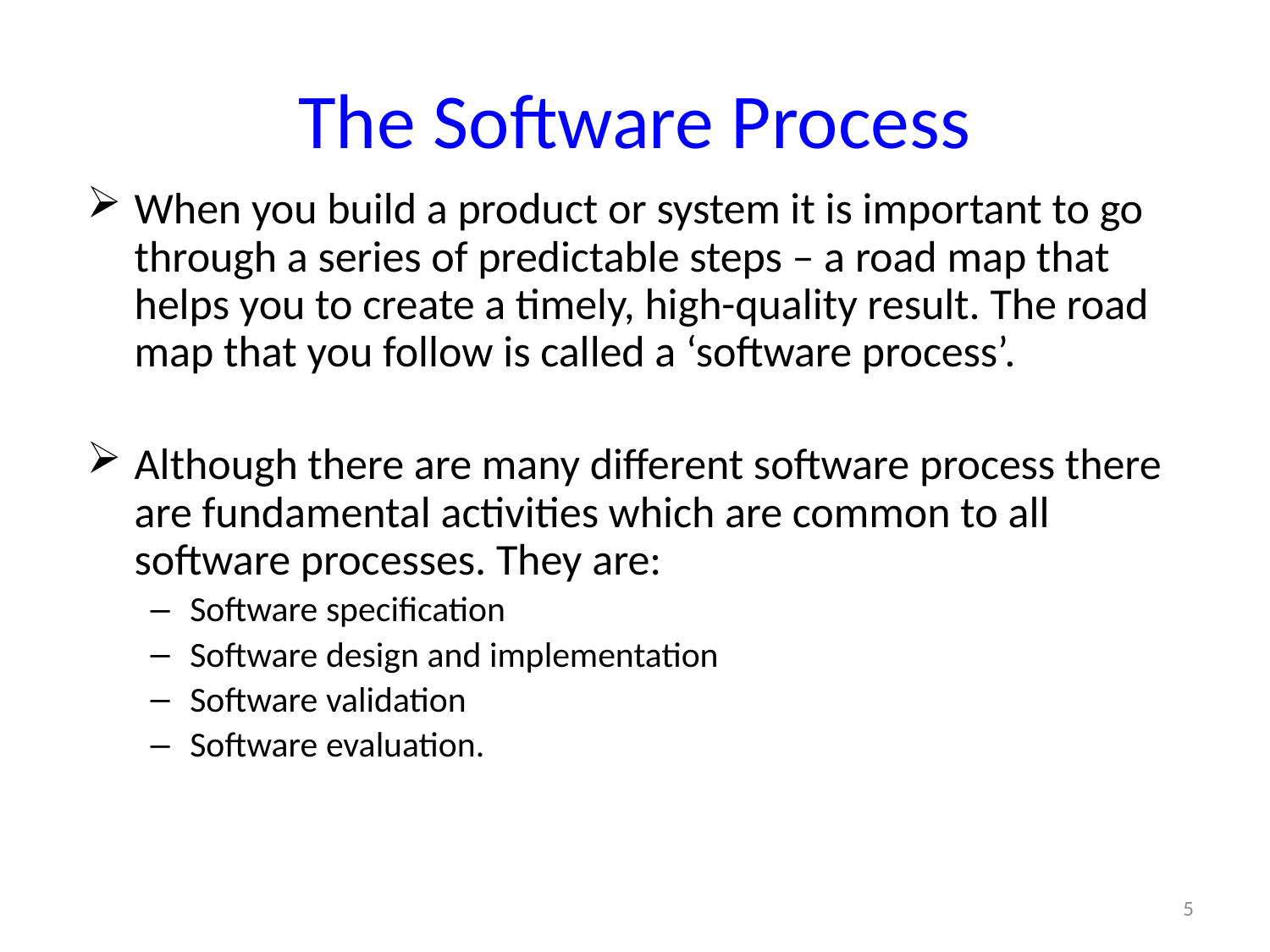

# The Software Process
When you build a product or system it is important to go through a series of predictable steps – a road map that helps you to create a timely, high-quality result. The road map that you follow is called a ‘software process’.

Although there are many different software process there are fundamental activities which are common to all software processes. They are:
Software specification
Software design and implementation
Software validation
Software evaluation.
5